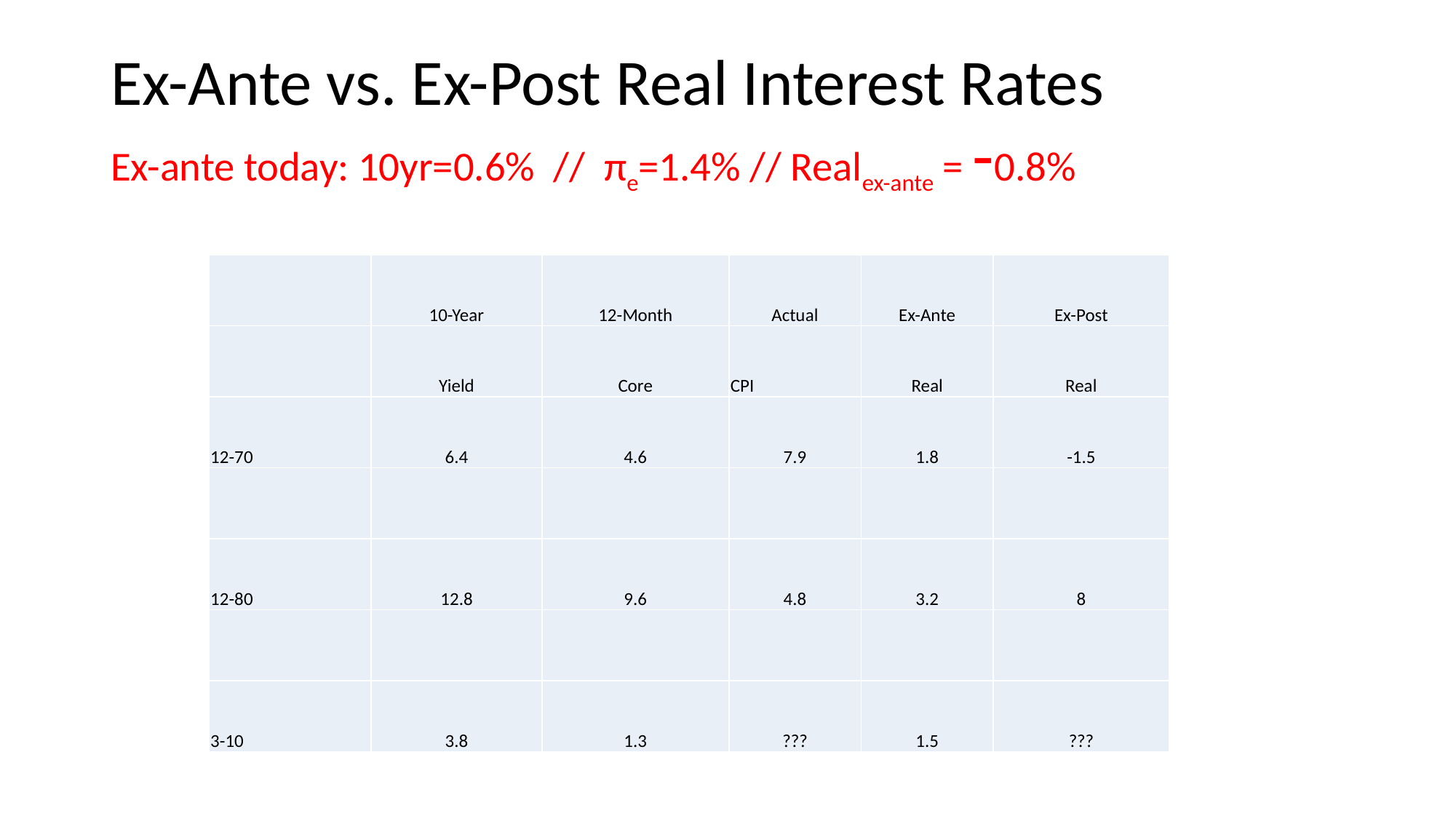

# Ex-Ante vs. Ex-Post Real Interest Rates Ex-ante today: 10yr=0.6%  //  πe=1.4% // Realex-ante = -0.8%
|  | 10-Year | 12-Month | Actual | Ex-Ante | Ex-Post |
| --- | --- | --- | --- | --- | --- |
|  | Yield | Core | CPI | Real | Real |
| 12-70 | 6.4 | 4.6 | 7.9 | 1.8 | -1.5 |
|  |  |  |  |  |  |
| 12-80 | 12.8 | 9.6 | 4.8 | 3.2 | 8 |
|  |  |  |  |  |  |
| 3-10 | 3.8 | 1.3 | ??? | 1.5 | ??? |